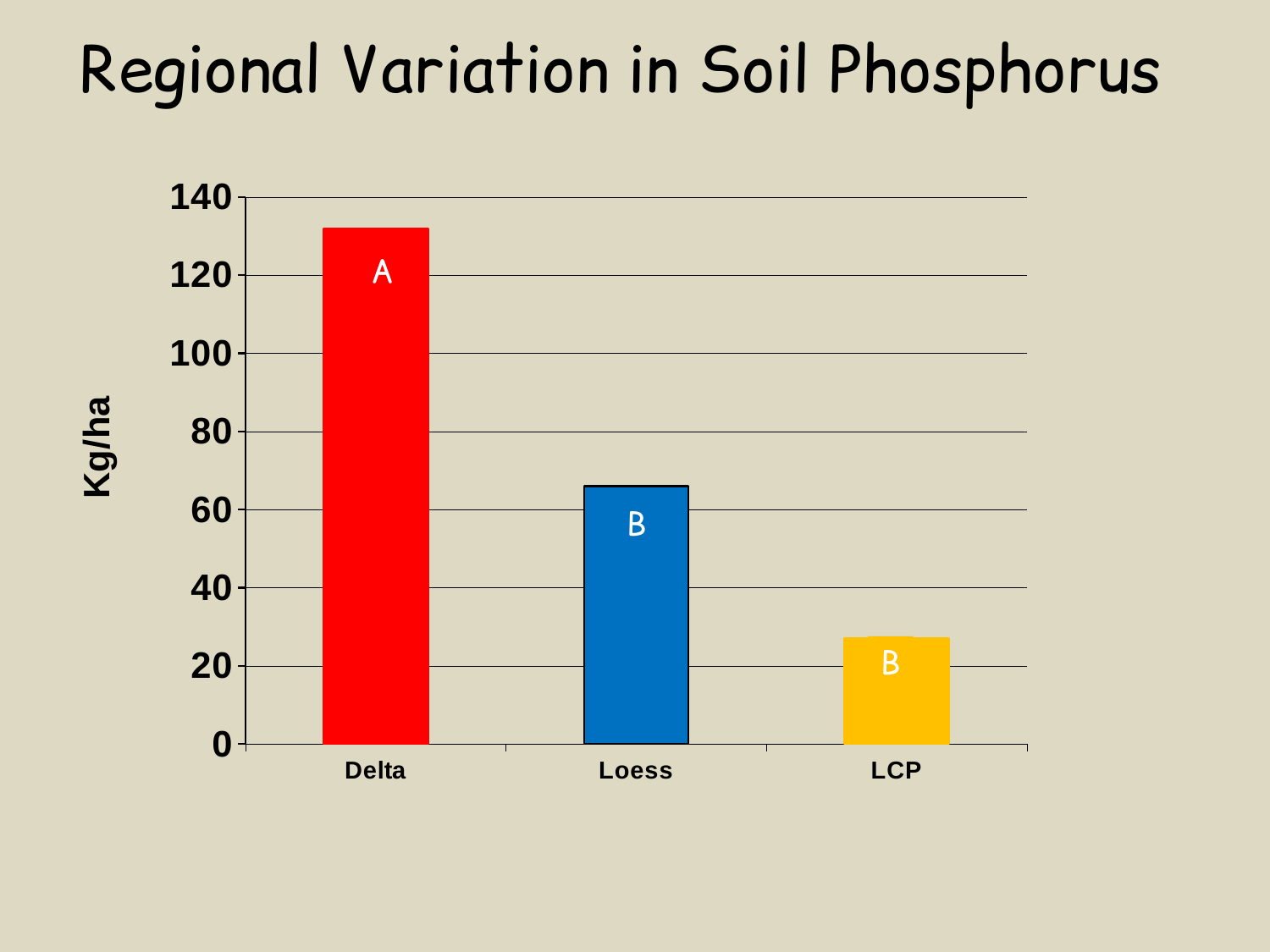

# Regional Variation in Soil Phosphorus

### Chart

| Category | Phosphorus |
|---|---|
| Delta | 132.0 |
| Loess | 66.0 |
| LCP | 27.0 |
A
B
B